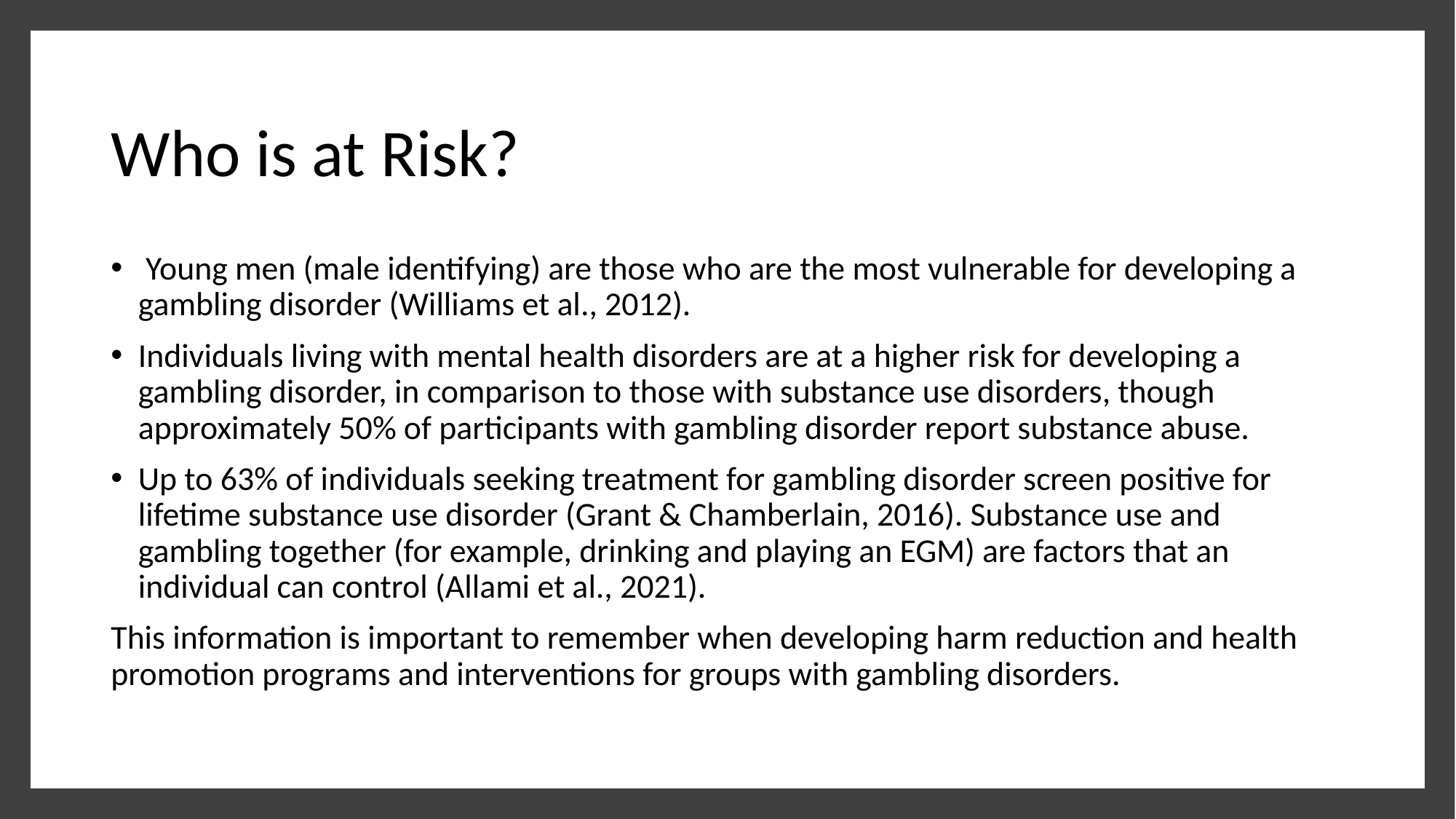

# Who is at Risk?
 Young men (male identifying) are those who are the most vulnerable for developing a gambling disorder (Williams et al., 2012).
Individuals living with mental health disorders are at a higher risk for developing a gambling disorder, in comparison to those with substance use disorders, though approximately 50% of participants with gambling disorder report substance abuse.
Up to 63% of individuals seeking treatment for gambling disorder screen positive for lifetime substance use disorder (Grant & Chamberlain, 2016). Substance use and gambling together (for example, drinking and playing an EGM) are factors that an individual can control (Allami et al., 2021).
This information is important to remember when developing harm reduction and health promotion programs and interventions for groups with gambling disorders.